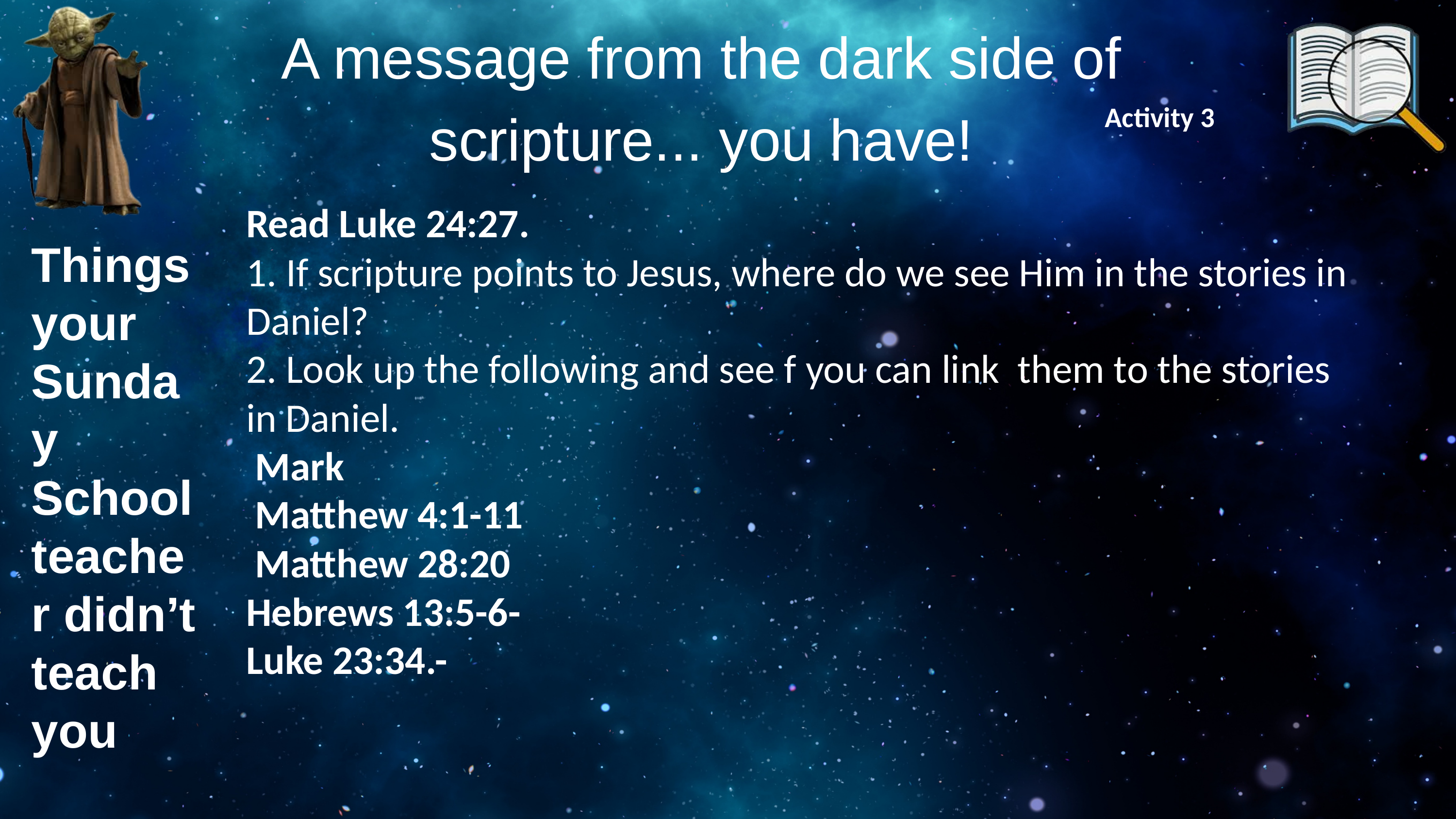

A message from the dark side of scripture... you have!
Activity 3
Read Luke 24:27.
1. If scripture points to Jesus, where do we see Him in the stories in Daniel?
2. Look up the following and see f you can link  them to the stories in Daniel.
 Mark
 Matthew 4:1-11
 Matthew 28:20
Hebrews 13:5-6-
Luke 23:34.-

Things your Sunday School teacher didn’t teach you